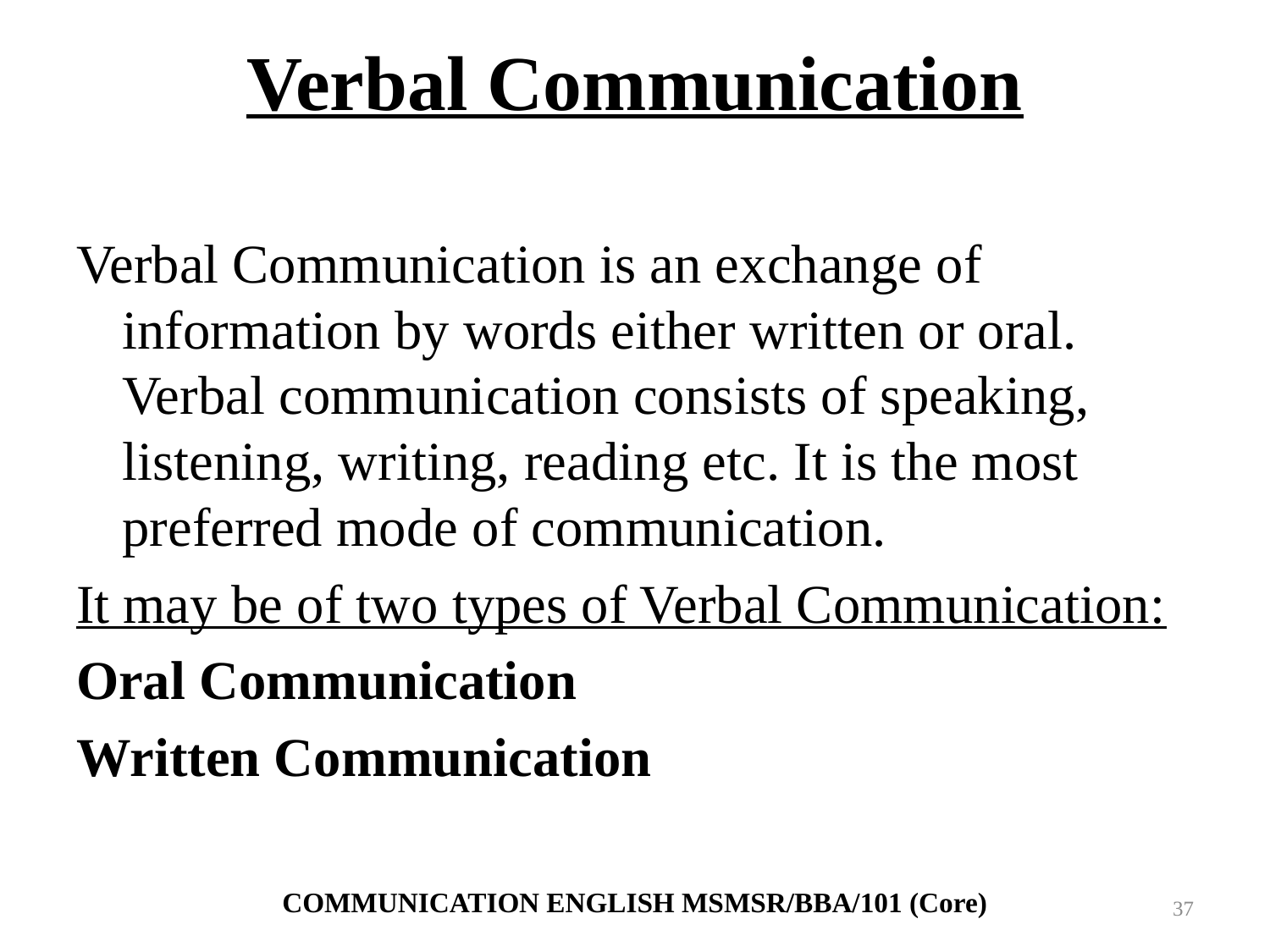

# Verbal Communication
Verbal Communication is an exchange of information by words either written or oral. Verbal communication consists of speaking, listening, writing, reading etc. It is the most preferred mode of communication.
It may be of two types of Verbal Communication:
Oral Communication
Written Communication

COMMUNICATION ENGLISH MSMSR/BBA/101 (Core)
37